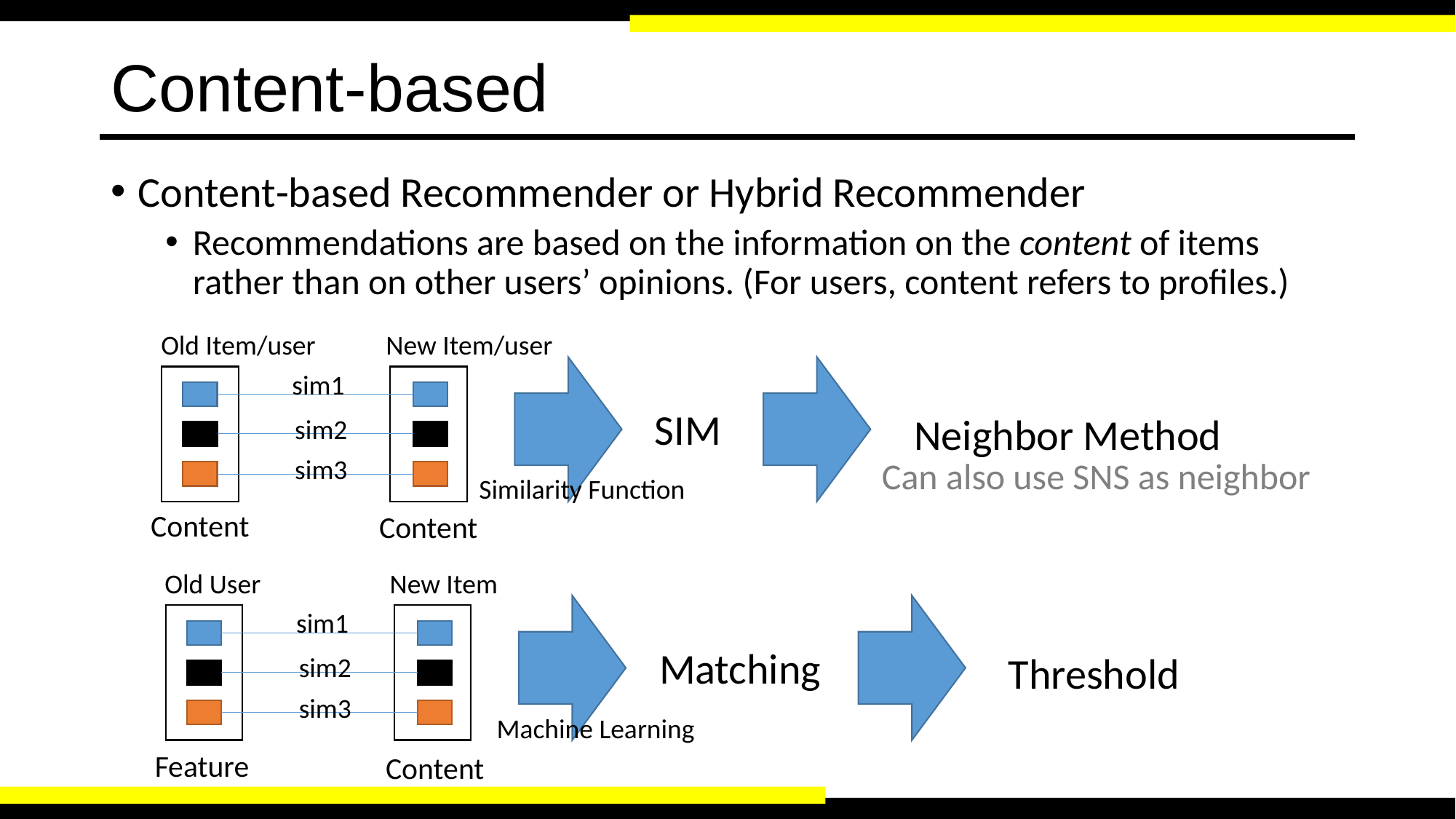

# Content-based
Content-based Recommender or Hybrid Recommender
Recommendations are based on the information on the content of items  rather than on other users’ opinions. (For users, content refers to profiles.)

Old Item/user
New Item/user

sim1

SIM
Neighbor Method
sim2

sim3

Can also use SNS as neighbor
Similarity Function
Content
Content
Old User
New Item

sim1

Matching
Threshold
sim2

sim3

Machine Learning
Feature
Content